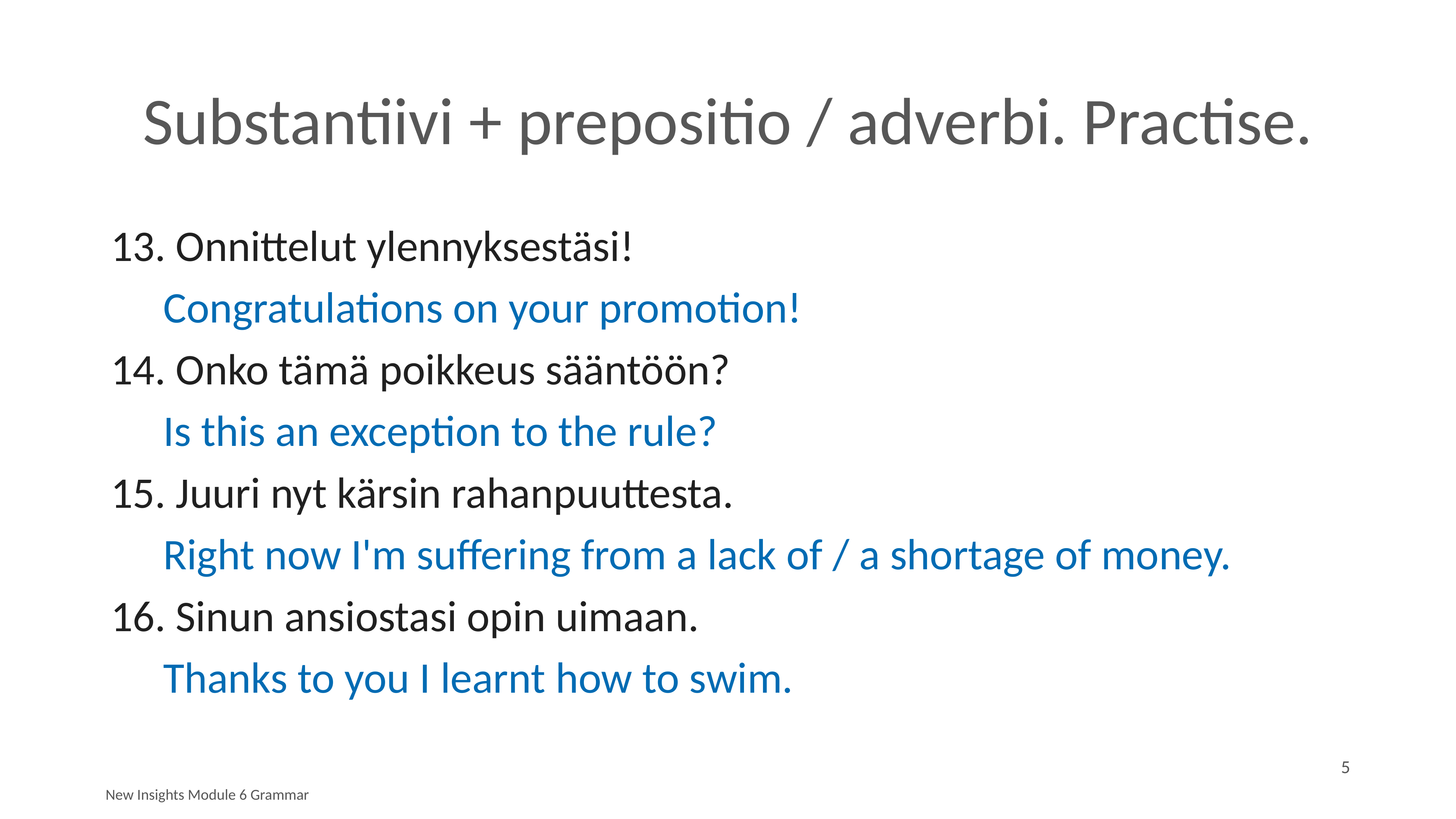

# Substantiivi + prepositio / adverbi. Practise.
13. Onnittelut ylennyksestäsi!
		Congratulations on your promotion!
14. Onko tämä poikkeus sääntöön?
		Is this an exception to the rule?
15. Juuri nyt kärsin rahanpuuttesta.
		Right now I'm suffering from a lack of / a shortage of money.
16. Sinun ansiostasi opin uimaan.
		Thanks to you I learnt how to swim.
5
New Insights Module 6 Grammar